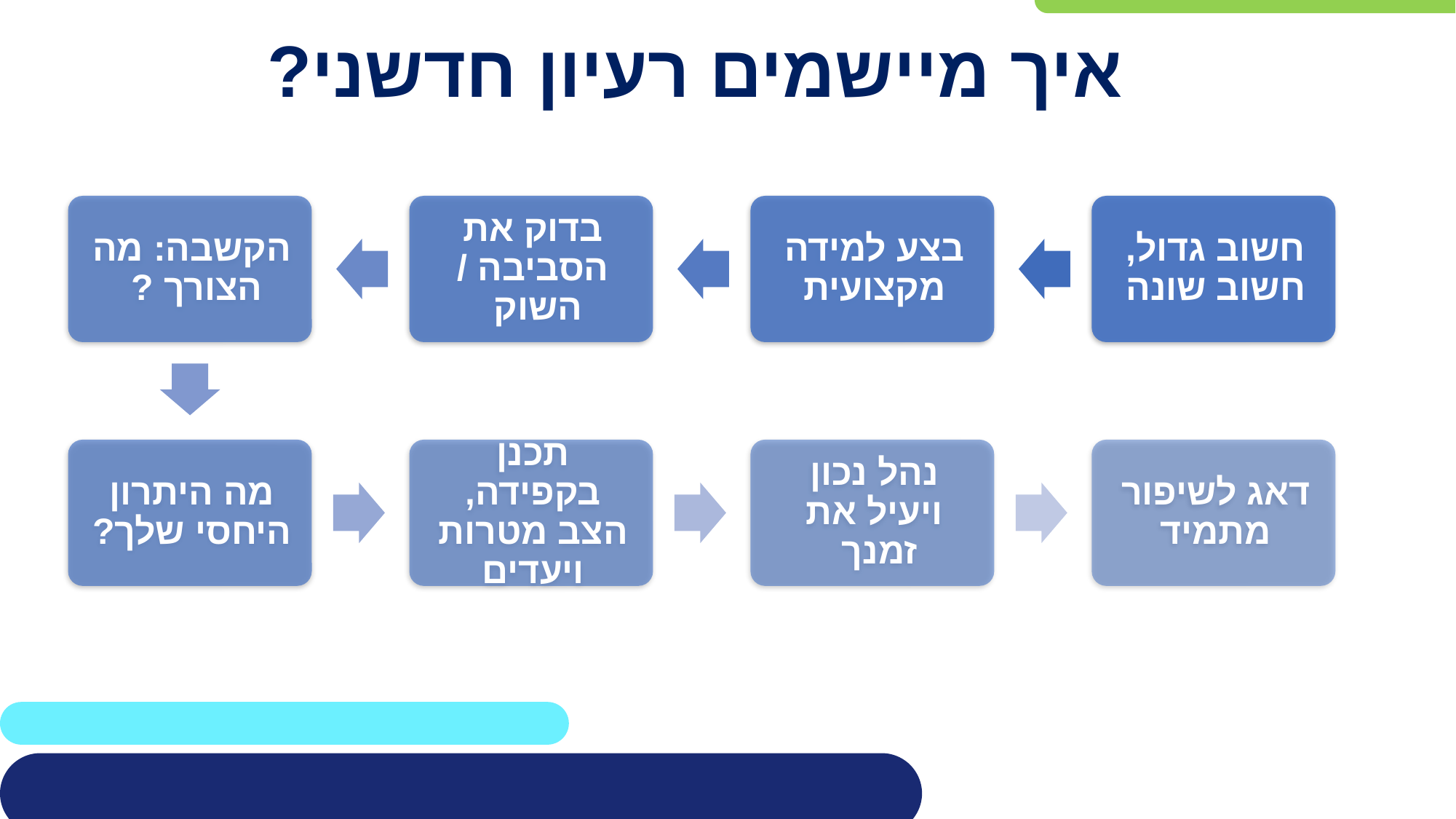

# איך מיישמים רעיון חדשני?
חשוב גדול, חשוב שונה

בצע למידה מקצועית

בדוק את הסביבה / השוק

הקשבה: מה הצורך ?

מה היתרון היחסי שלך?

תכנן בקפידה, הצב מטרות ויעדים

נהל נכון ויעיל את זמנך

דאג לשיפור מתמיד